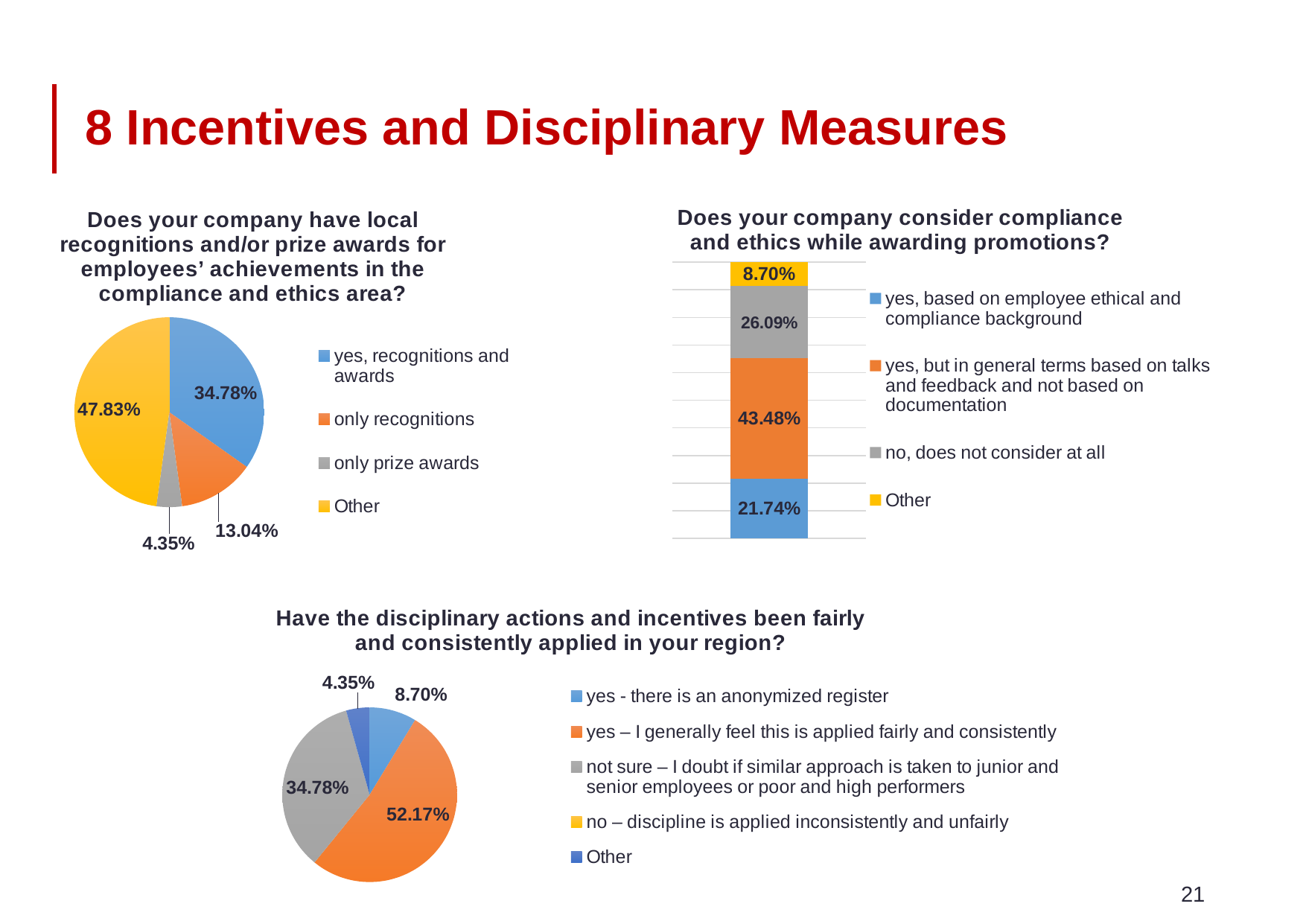

# 8 Incentives and Disciplinary Measures

### Chart: Does your company consider compliance and ethics while awarding promotions?

| Category | yes, based on employee ethical and compliance background | yes, but in general terms based on talks and feedback and not based on documentation | no, does not consider at all | Other |
|---|---|---|---|---|
| Does your company consider compliance and ethics while awarding promotions? | 0.2174 | 0.4348 | 0.2609 | 0.087 |

### Chart:

| Category | Does your company have local recognitions and/or prize awards for employees’ achievements in the compliance and ethics area? |
|---|---|
| yes, recognitions and awards | 0.3478 |
| only recognitions | 0.1304 |
| only prize awards | 0.0435 |
| Other  | 0.4783 |

### Chart: Have the disciplinary actions and incentives been fairly and consistently applied in your region?

| Category | Sales |
|---|---|
| yes - there is an anonymized register | 0.087 |
| yes – I generally feel this is applied fairly and consistently | 0.5217 |
| not sure – I doubt if similar approach is taken to junior and senior employees or poor and high performers | 0.3478 |
| no – discipline is applied inconsistently and unfairly | 0.0 |
| Other  | 0.0435 |
21